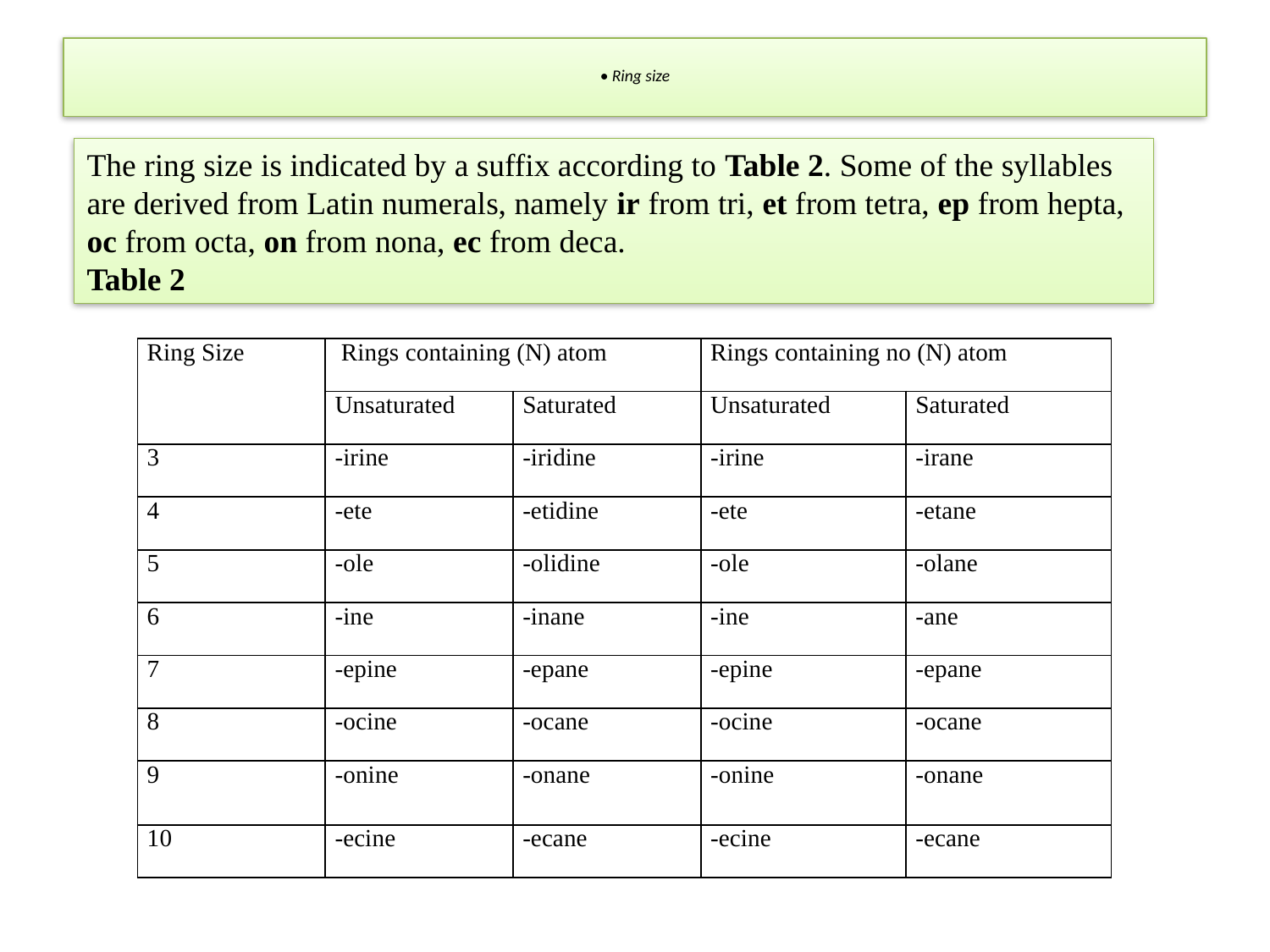

# • Ring size
The ring size is indicated by a suffix according to Table 2. Some of the syllables are derived from Latin numerals, namely ir from tri, et from tetra, ep from hepta, oc from octa, on from nona, ec from deca.
Table 2
| Ring Size | Rings containing (N) atom |  | Rings containing no (N) atom |  |
| --- | --- | --- | --- | --- |
|  | Unsaturated | Saturated | Unsaturated | Saturated |
| 3 | -irine | -iridine | -irine | -irane |
| 4 | -ete | -etidine | -ete | -etane |
| 5 | -ole | -olidine | -ole | -olane |
| 6 | -ine | -inane | -ine | -ane |
| 7 | -epine | -epane | -epine | -epane |
| 8 | -ocine | -ocane | -ocine | -ocane |
| 9 | -onine | -onane | -onine | -onane |
| 10 | -ecine | -ecane | -ecine | -ecane |